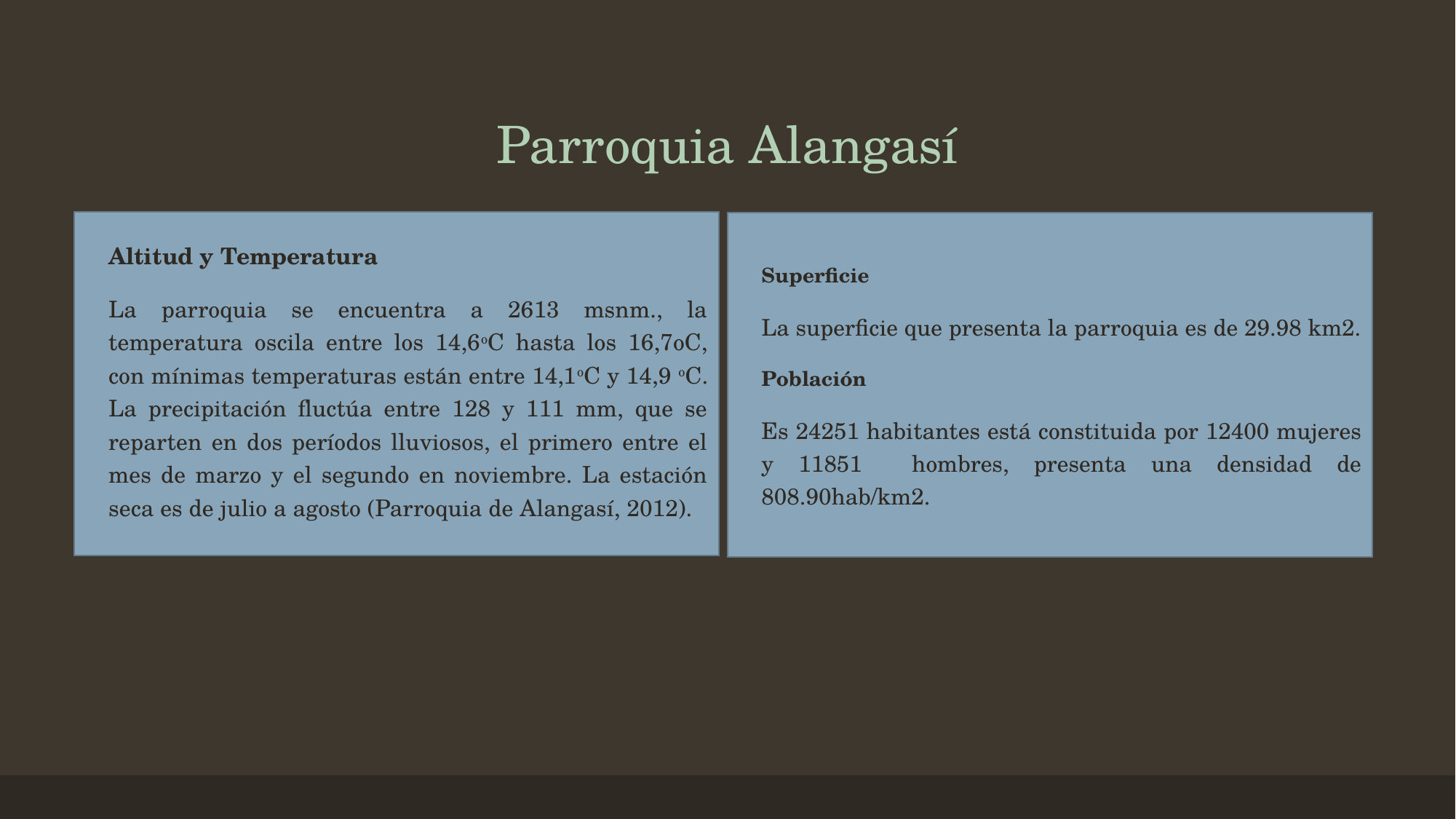

# Parroquia Alangasí

Altitud y Temperatura

La parroquia se encuentra a 2613 msnm., la temperatura oscila entre los 14,6oC hasta los 16,7oC, con mínimas temperaturas están entre 14,1oC y 14,9 oC. La precipitación fluctúa entre 128 y 111 mm, que se reparten en dos períodos lluviosos, el primero entre el mes de marzo y el segundo en noviembre. La estación seca es de julio a agosto (Parroquia de Alangasí, 2012).

Superficie

La superficie que presenta la parroquia es de 29.98 km2.

Población

Es 24251 habitantes está constituida por 12400 mujeres y 11851  hombres, presenta una densidad de 808.90hab/km2.